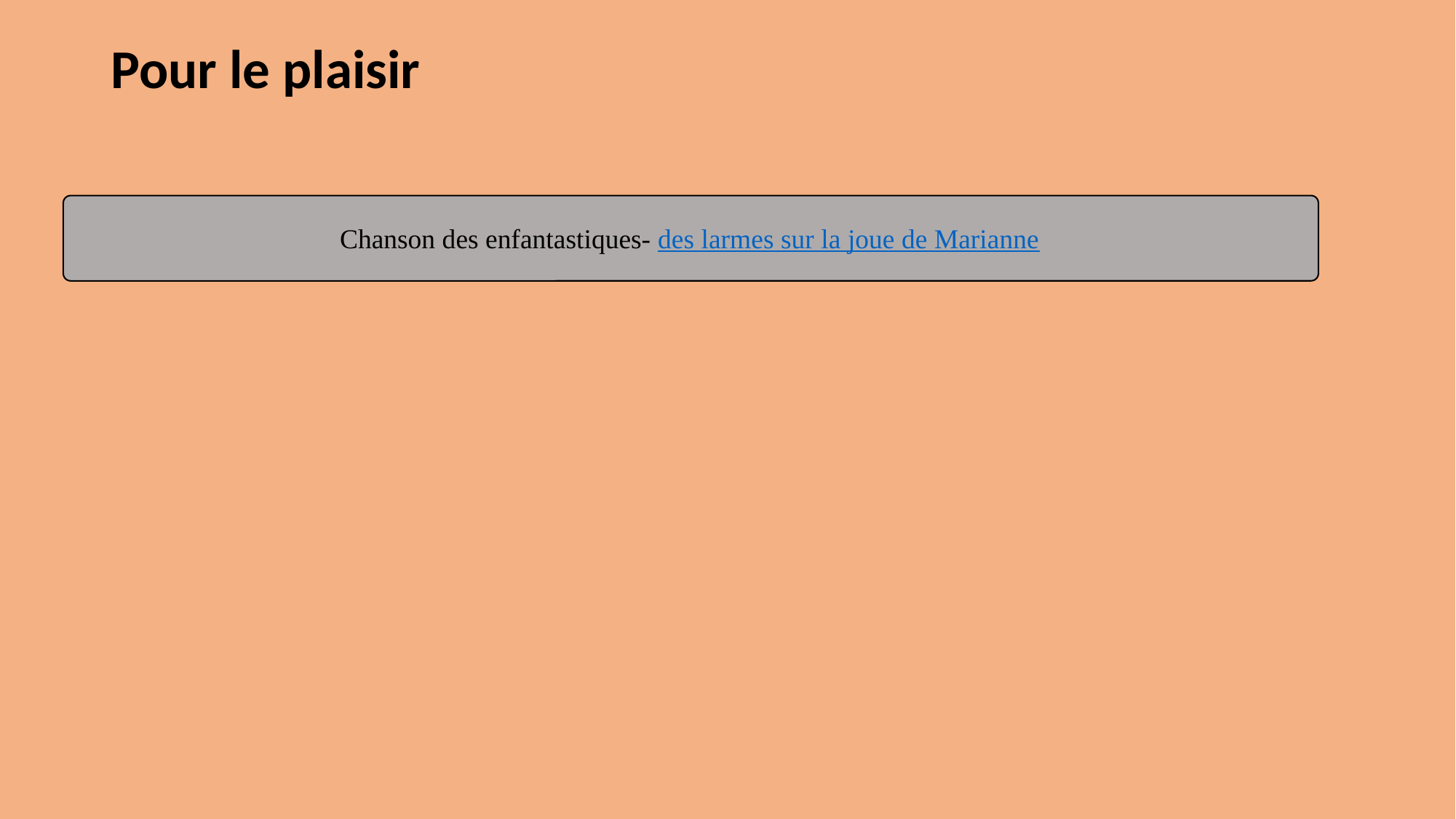

# Pour le plaisir

Chanson des enfantastiques- des larmes sur la joue de Marianne